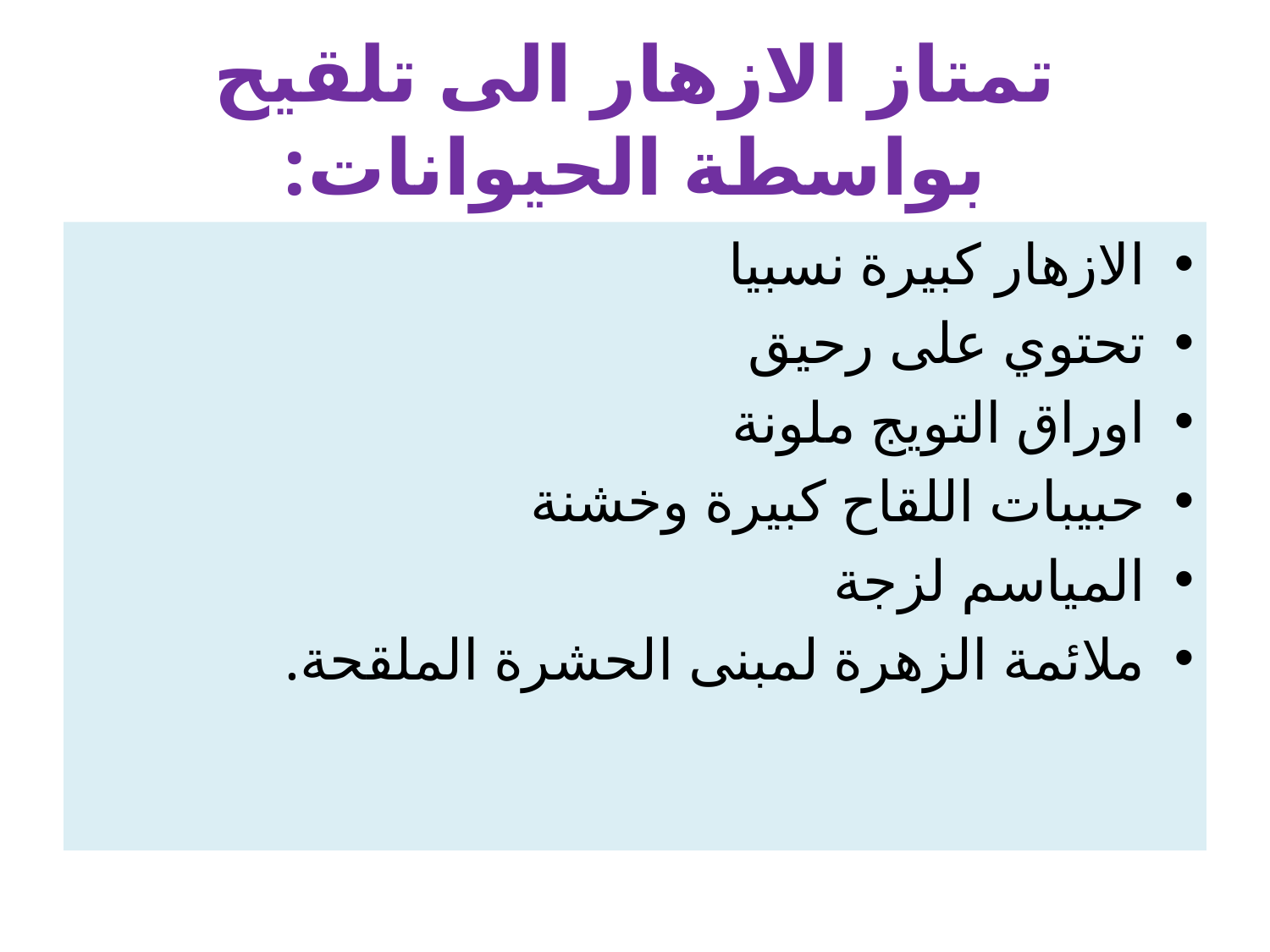

# تمتاز الازهار الى تلقيح بواسطة الحيوانات:
الازهار كبيرة نسبيا
تحتوي على رحيق
اوراق التويج ملونة
حبيبات اللقاح كبيرة وخشنة
المياسم لزجة
ملائمة الزهرة لمبنى الحشرة الملقحة.